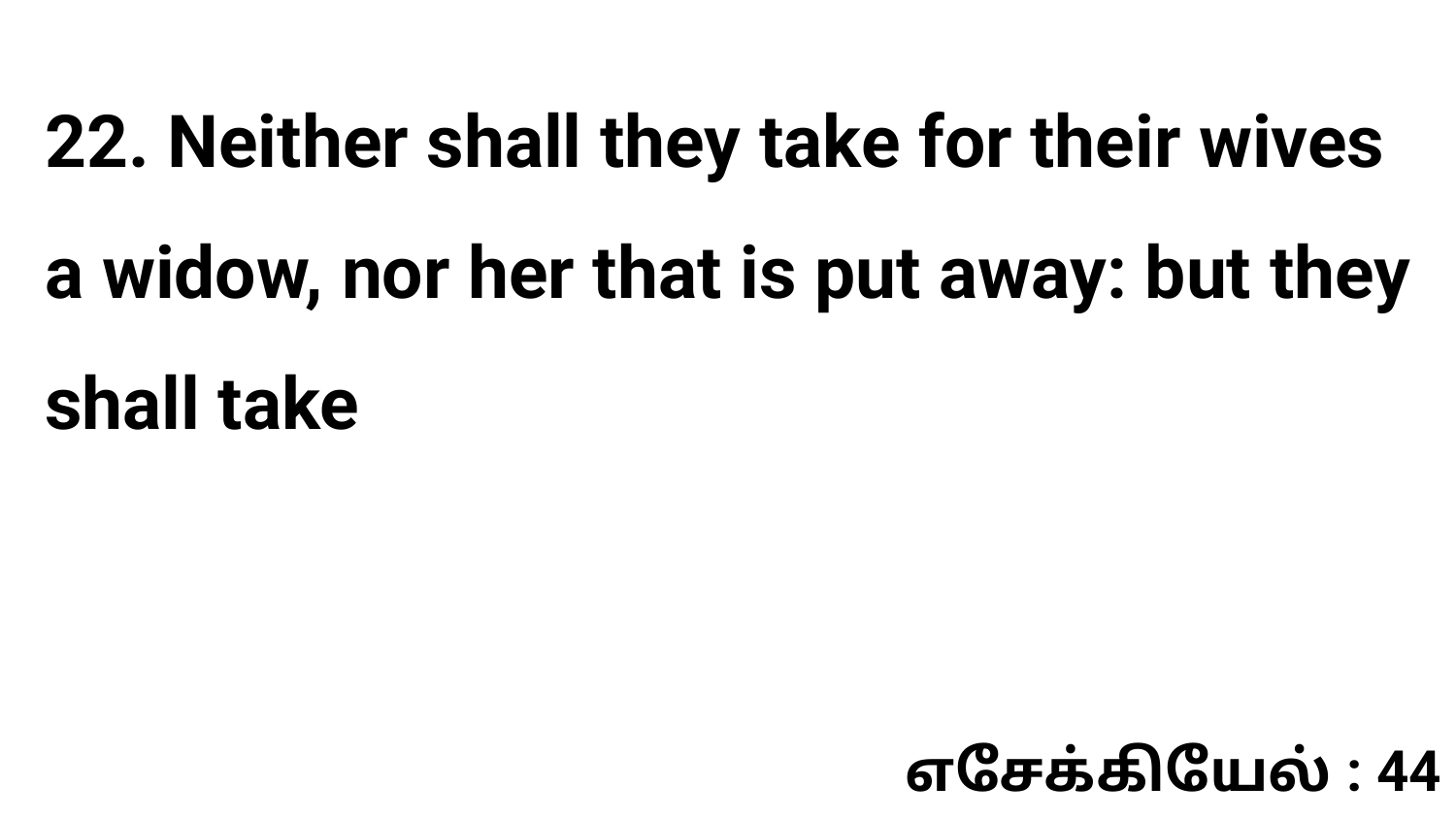

22. Neither shall they take for their wives a widow, nor her that is put away: but they shall take
எசேக்கியேல் : 44